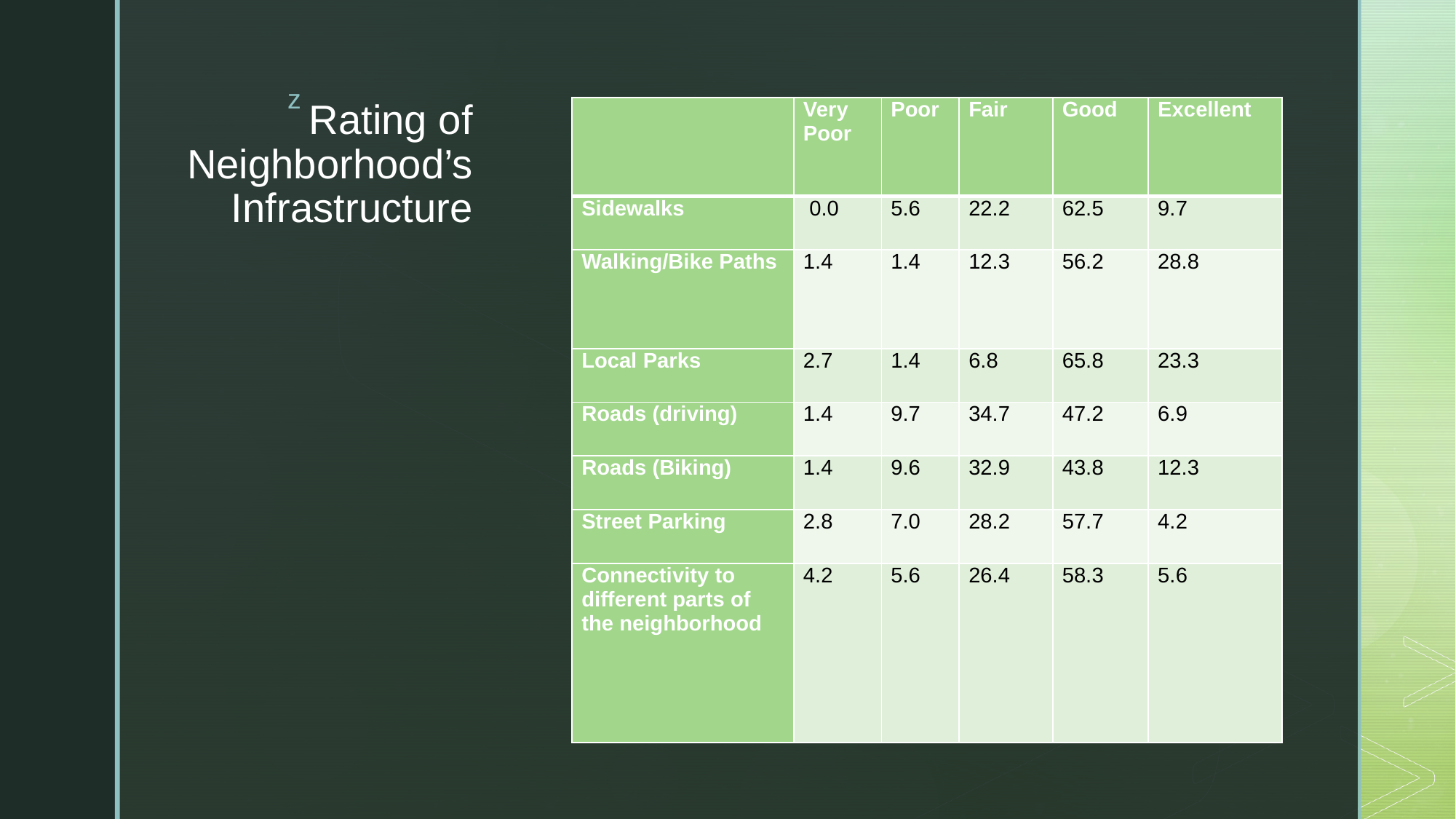

# Rating of Neighborhood’s Infrastructure
|  | Very Poor | Poor | Fair | Good | Excellent |
| --- | --- | --- | --- | --- | --- |
| Sidewalks | 0.0 | 5.6 | 22.2 | 62.5 | 9.7 |
| Walking/Bike Paths | 1.4 | 1.4 | 12.3 | 56.2 | 28.8 |
| Local Parks | 2.7 | 1.4 | 6.8 | 65.8 | 23.3 |
| Roads (driving) | 1.4 | 9.7 | 34.7 | 47.2 | 6.9 |
| Roads (Biking) | 1.4 | 9.6 | 32.9 | 43.8 | 12.3 |
| Street Parking | 2.8 | 7.0 | 28.2 | 57.7 | 4.2 |
| Connectivity to different parts of the neighborhood | 4.2 | 5.6 | 26.4 | 58.3 | 5.6 |